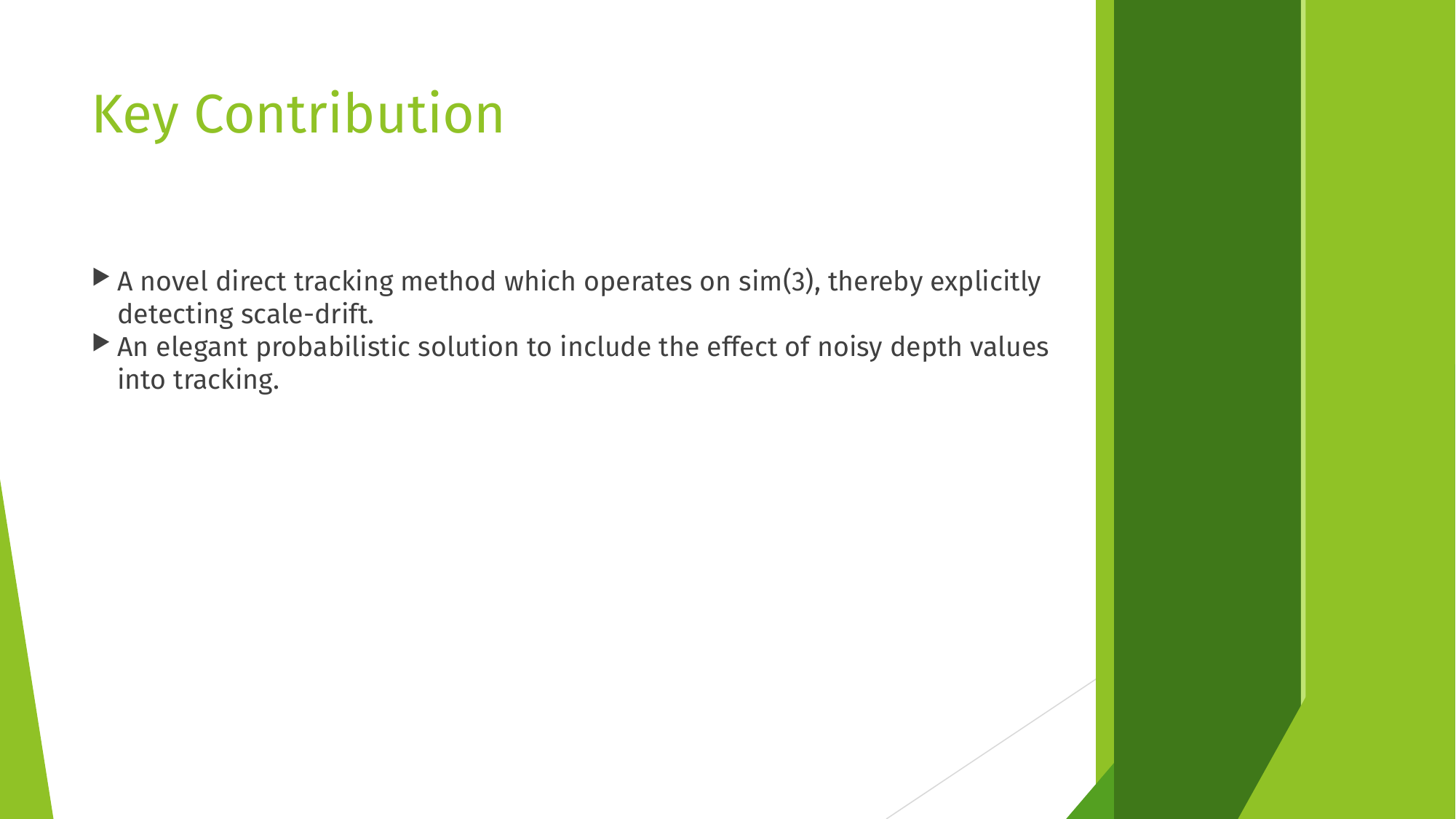

Key Contribution
A novel direct tracking method which operates on sim(3), thereby explicitly detecting scale-drift.
An elegant probabilistic solution to include the effect of noisy depth values into tracking.